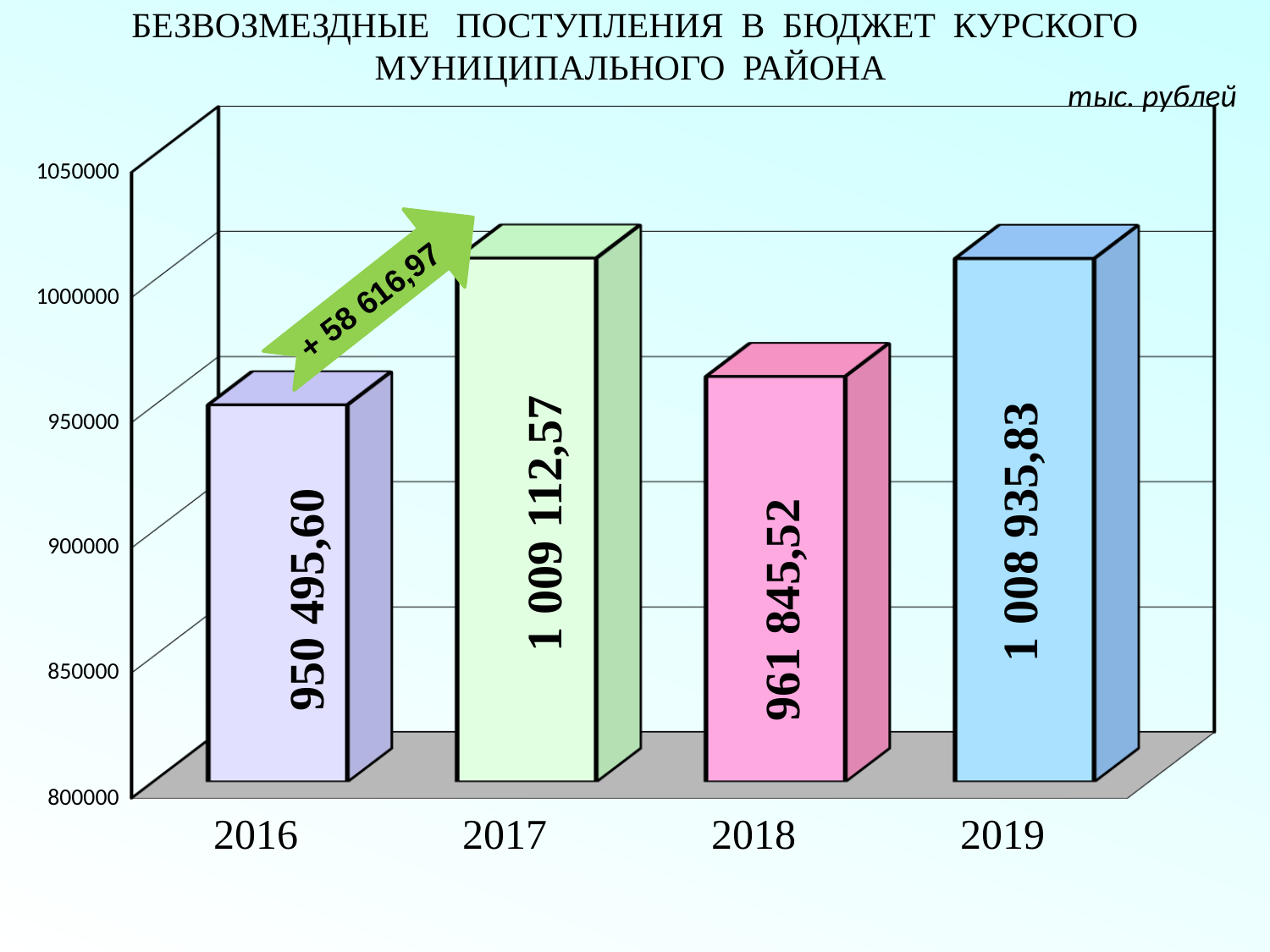

# БЕЗВОЗМЕЗДНЫЕ   ПОСТУПЛЕНИЯ  В  БЮДЖЕТ  КУРСКОГО МУНИЦИПАЛЬНОГО  РАЙОНА
тыс. рублей

[unsupported chart]

+ 58 616,97
1 009 112,57
1 008 935,83
961 845,52
950 495,60